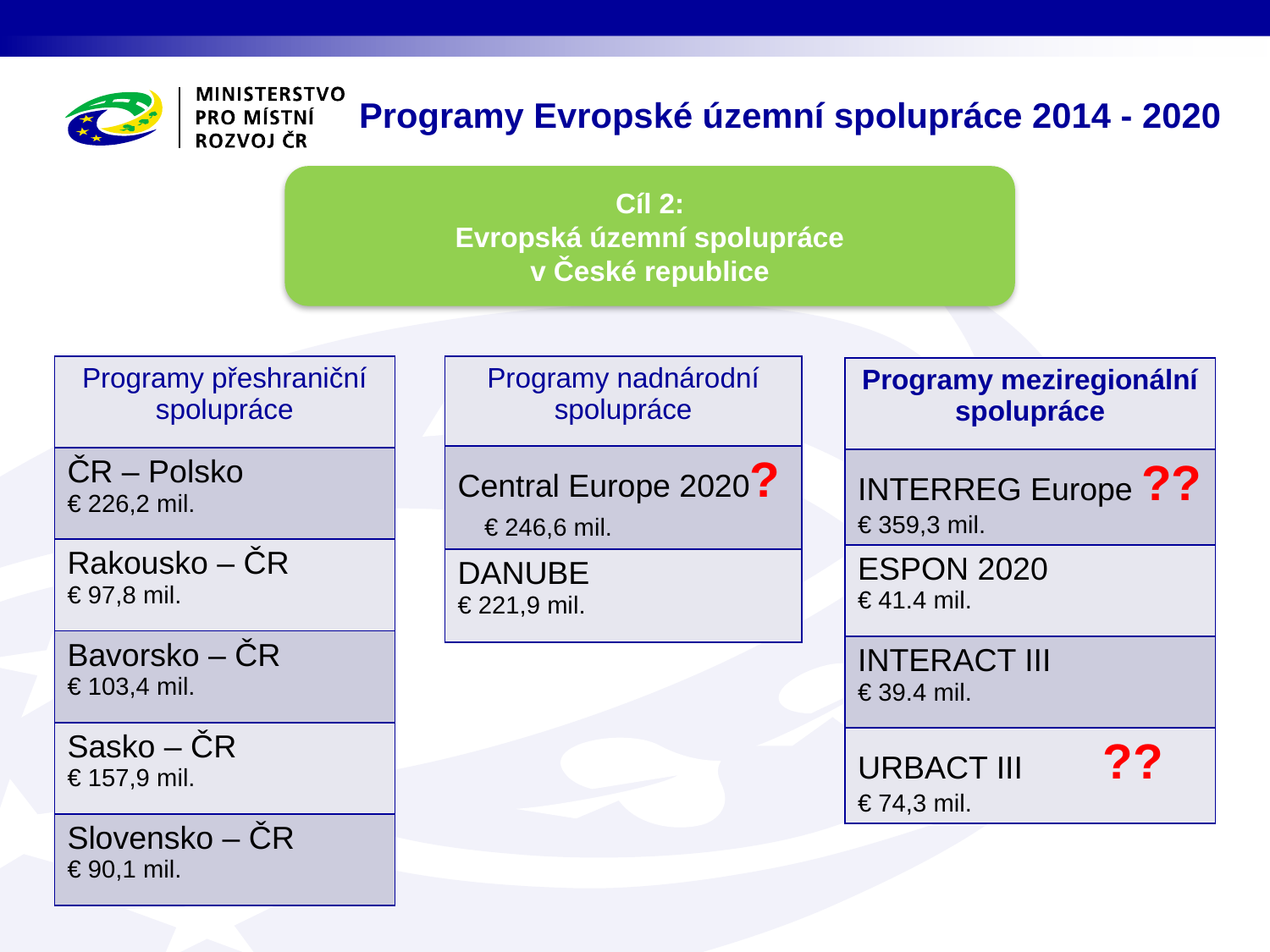

# Programy Evropské územní spolupráce 2014 - 2020
Cíl 2:
Evropská územní spolupráce
v České republice
| Programy přeshraniční spolupráce |
| --- |
| ČR – Polsko € 226,2 mil. |
| Rakousko – ČR € 97,8 mil. |
| Bavorsko – ČR € 103,4 mil. |
| Sasko – ČR € 157,9 mil. |
| Slovensko – ČR € 90,1 mil. |
| Programy nadnárodní spolupráce |
| --- |
| Central Europe 2020? € 246,6 mil. |
| DANUBE € 221,9 mil. |
| Programy meziregionální spolupráce |
| --- |
| INTERREG Europe ?? € 359,3 mil. |
| ESPON 2020 € 41.4 mil. |
| INTERACT III € 39.4 mil. |
| URBACT III ?? € 74,3 mil. |